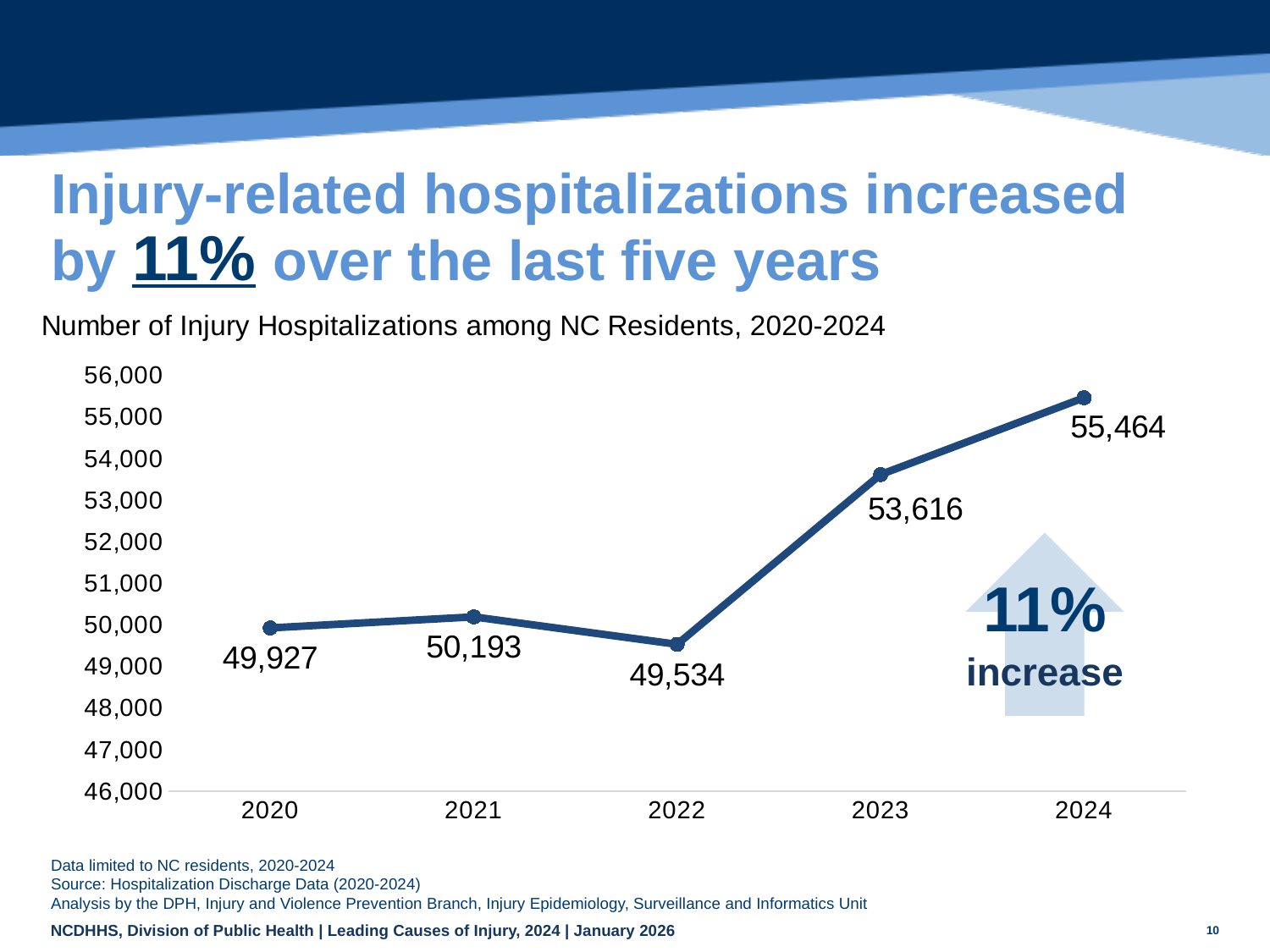

# Injury-related hospitalizations increased by 11% over the last five years

### Chart

| Category | COUNT |
|---|---|
| 2020 | 49927.0 |
| 2021 | 50193.0 |
| 2022 | 49534.0 |
| 2023 | 53616.0 |
| 2024 | 55464.0 |
| 11% |
| --- |
| increase |
Data limited to NC residents, 2020-2024
Source: Hospitalization Discharge Data (2020-2024)
Analysis by the DPH, Injury and Violence Prevention Branch, Injury Epidemiology, Surveillance and Informatics Unit
10